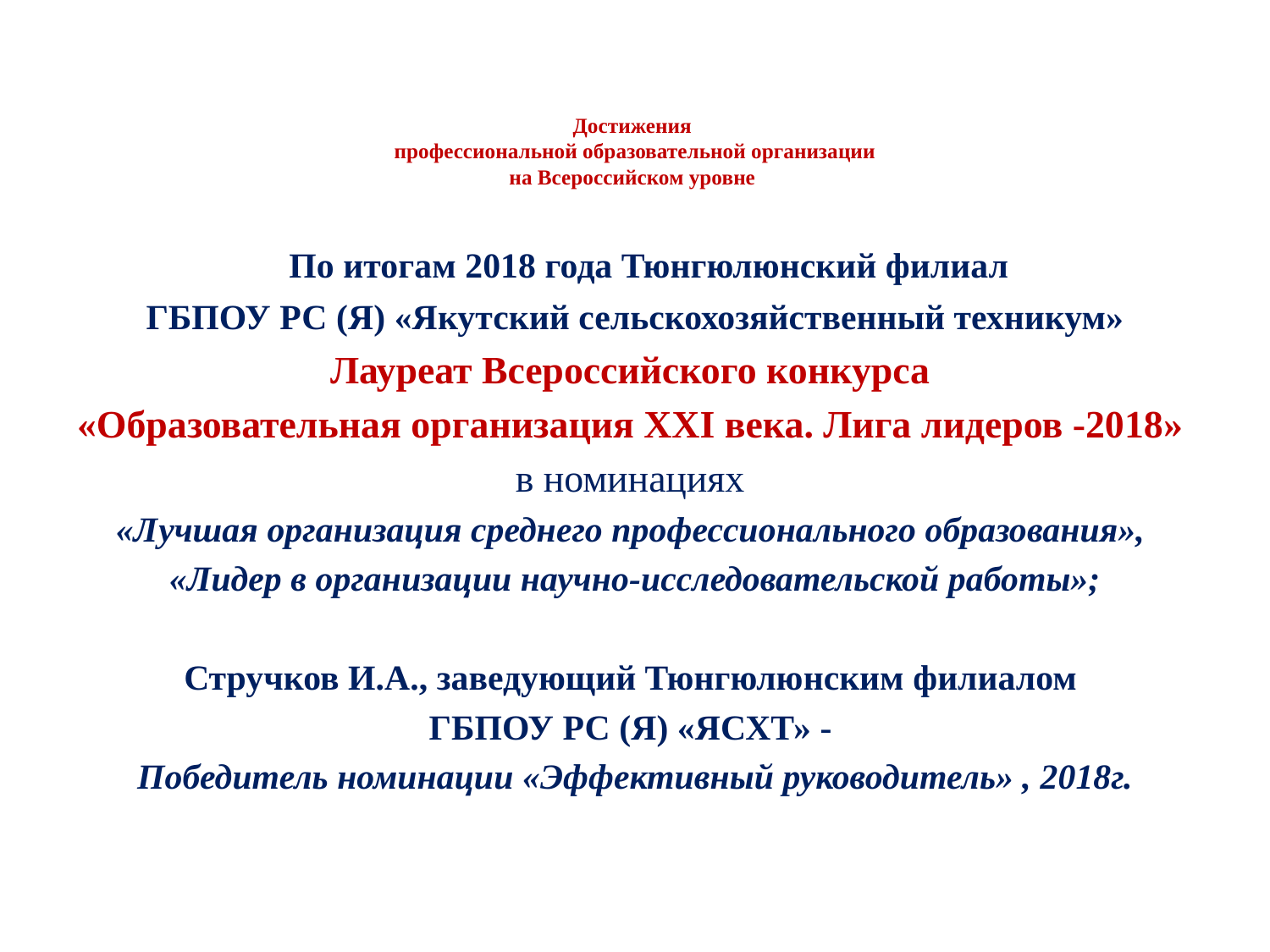

# Достижения профессиональной образовательной организации на Всероссийском уровне
   По итогам 2018 года Тюнгюлюнский филиал
ГБПОУ РС (Я) «Якутский сельскохозяйственный техникум»
Лауреат Всероссийского конкурса
«Образовательная организация ХХI века. Лига лидеров -2018»
в номинациях
«Лучшая организация среднего профессионального образования»,
«Лидер в организации научно-исследовательской работы»;

Стручков И.А., заведующий Тюнгюлюнским филиалом
ГБПОУ РС (Я) «ЯСХТ» -
Победитель номинации «Эффективный руководитель» , 2018г.